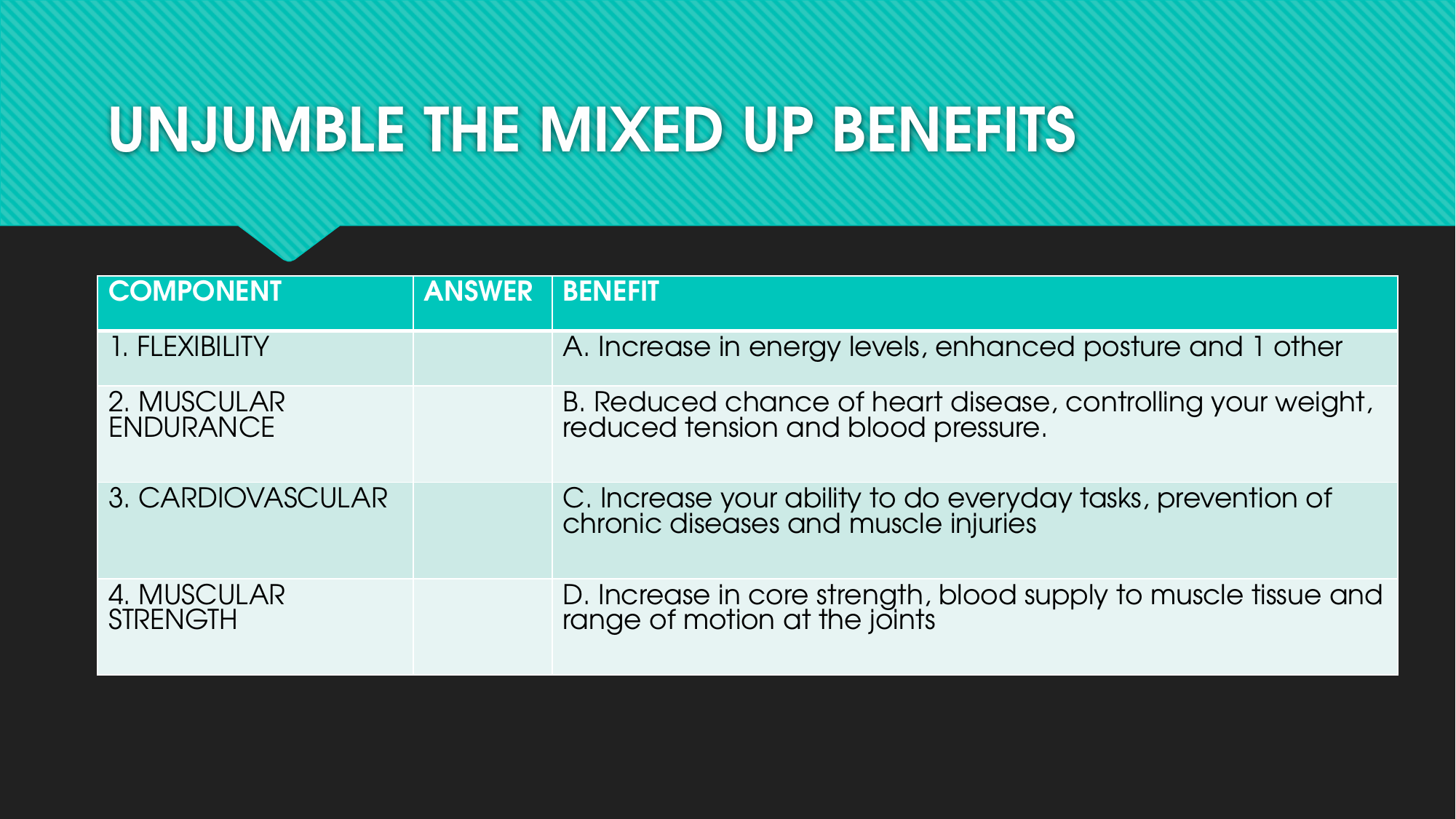

# UNJUMBLE THE MIXED UP BENEFITS
| COMPONENT | ANSWER | BENEFIT |
| --- | --- | --- |
| 1. FLEXIBILITY |  | A. Increase in energy levels, enhanced posture and 1 other |
| 2. MUSCULAR ENDURANCE |  | B. Reduced chance of heart disease, controlling your weight, reduced tension and blood pressure. |
| 3. CARDIOVASCULAR |  | C. Increase your ability to do everyday tasks, prevention of chronic diseases and muscle injuries |
| 4. MUSCULAR STRENGTH |  | D. Increase in core strength, blood supply to muscle tissue and range of motion at the joints |